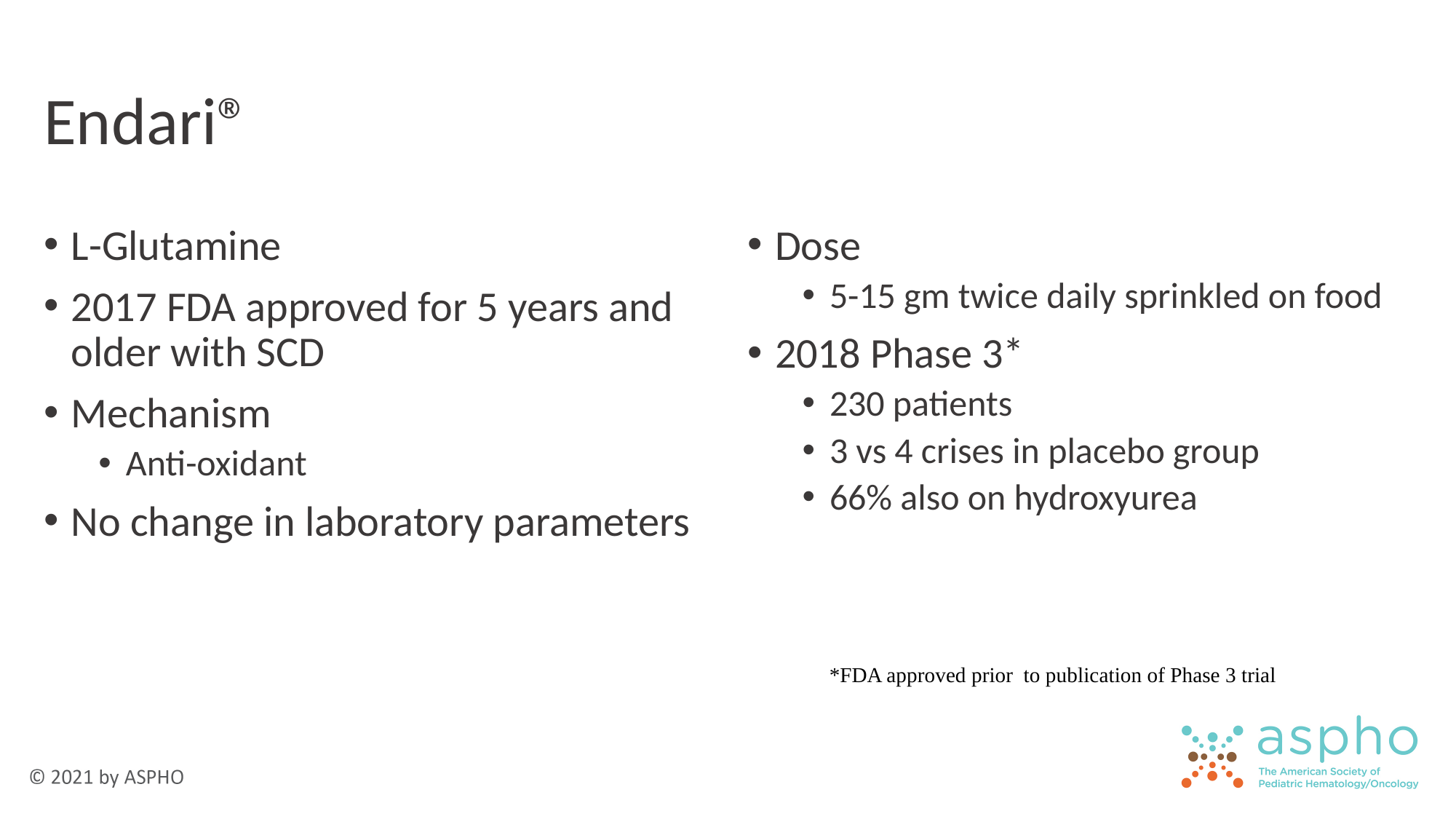

# Endari®
L-Glutamine
2017 FDA approved for 5 years and older with SCD
Mechanism
Anti-oxidant
No change in laboratory parameters
Dose
5-15 gm twice daily sprinkled on food
2018 Phase 3*
230 patients
3 vs 4 crises in placebo group
66% also on hydroxyurea

*FDA approved prior  to publication of Phase 3 trial